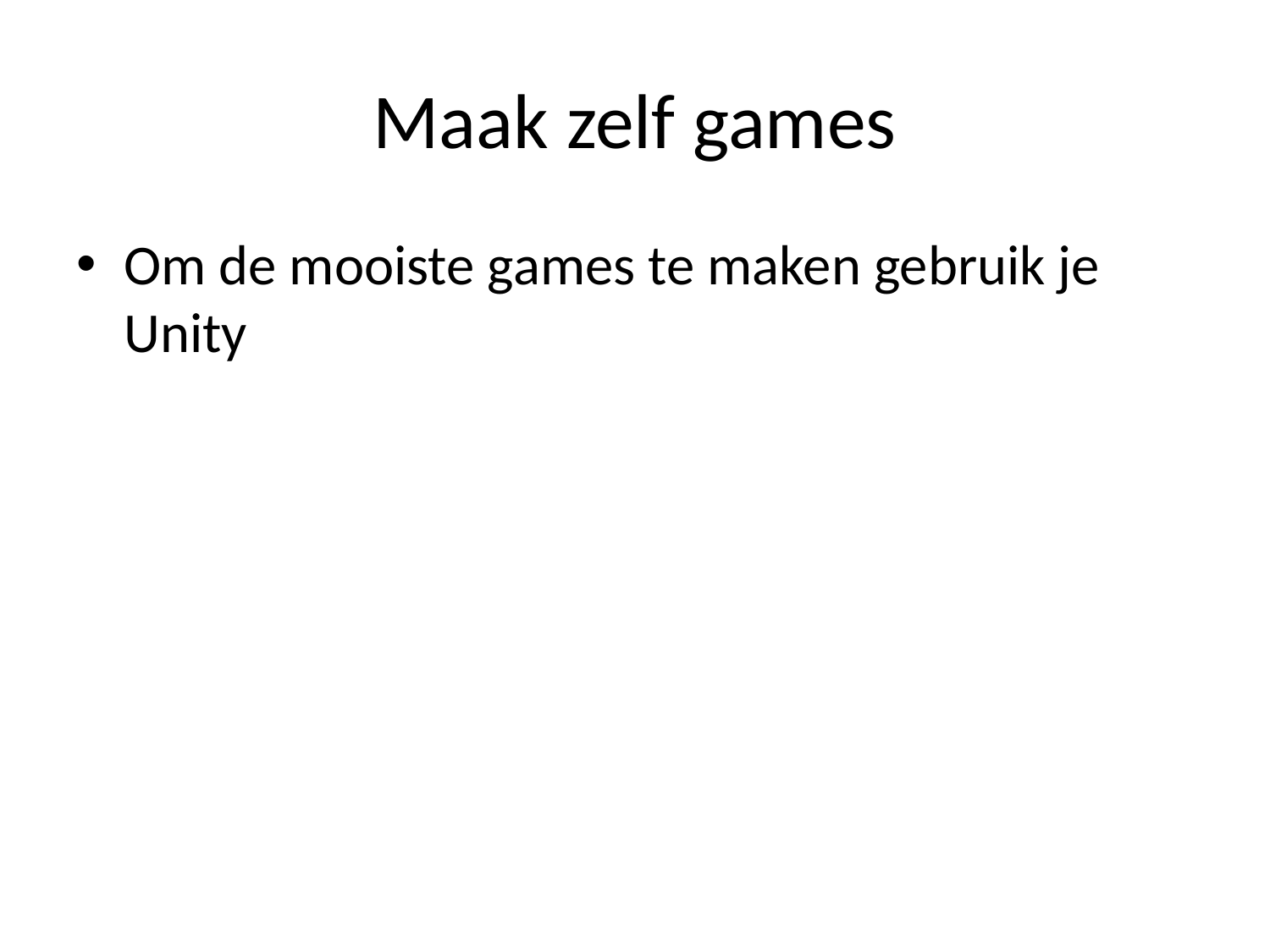

# Maak zelf games
Om de mooiste games te maken gebruik je Unity